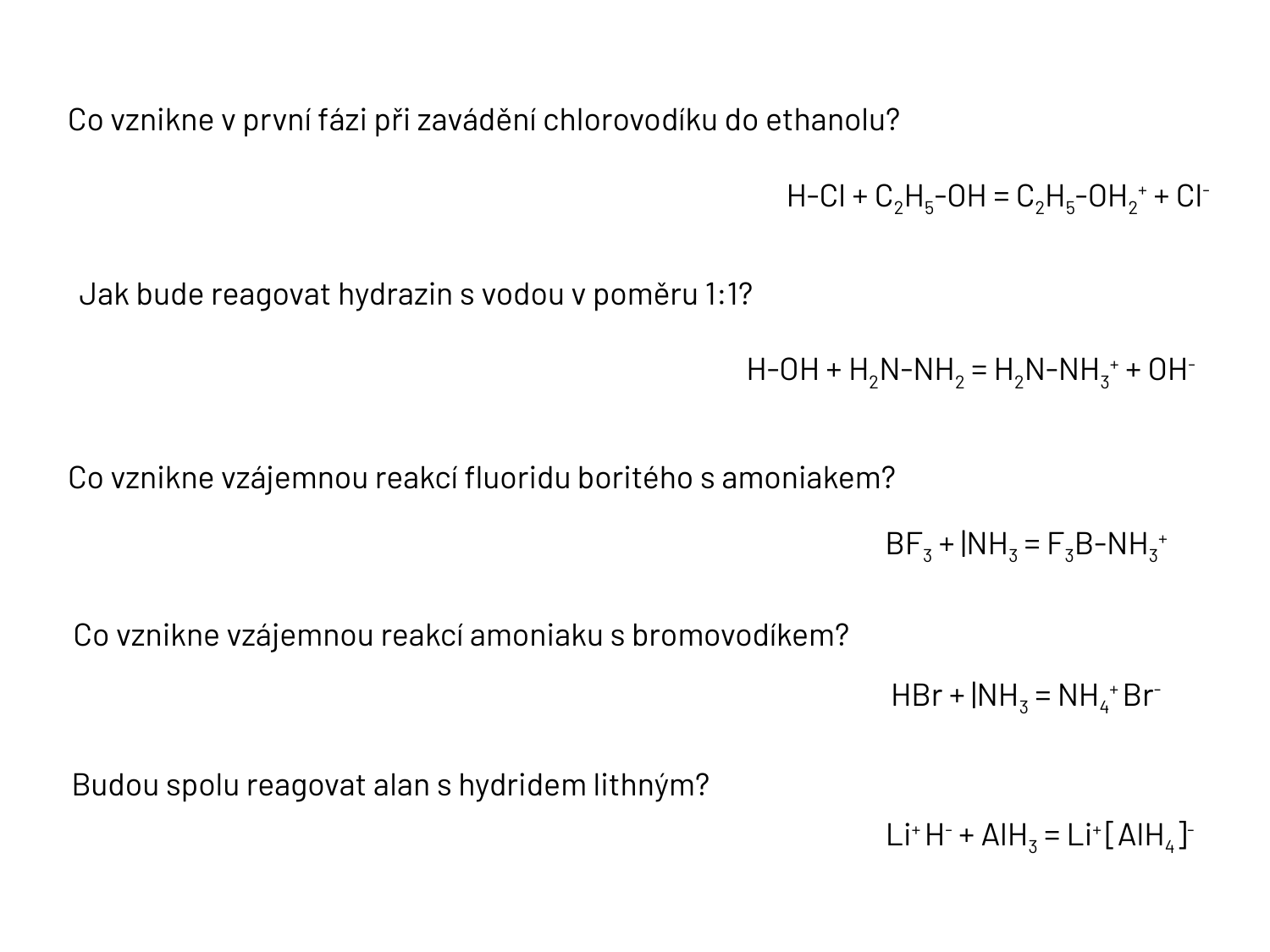

Co vznikne v první fázi při zavádění chlorovodíku do ethanolu?
H-Cl + C2H5-OH = C2H5-OH2+ + Cl-
Jak bude reagovat hydrazin s vodou v poměru 1:1?
H-OH + H2N-NH2 = H2N-NH3+ + OH-
Co vznikne vzájemnou reakcí fluoridu boritého s amoniakem?
BF3 + |NH3 = F3B-NH3+
Co vznikne vzájemnou reakcí amoniaku s bromovodíkem?
HBr + |NH3 = NH4+ Br-
Budou spolu reagovat alan s hydridem lithným?
Li+ H- + AlH3 = Li+ [AlH4]-